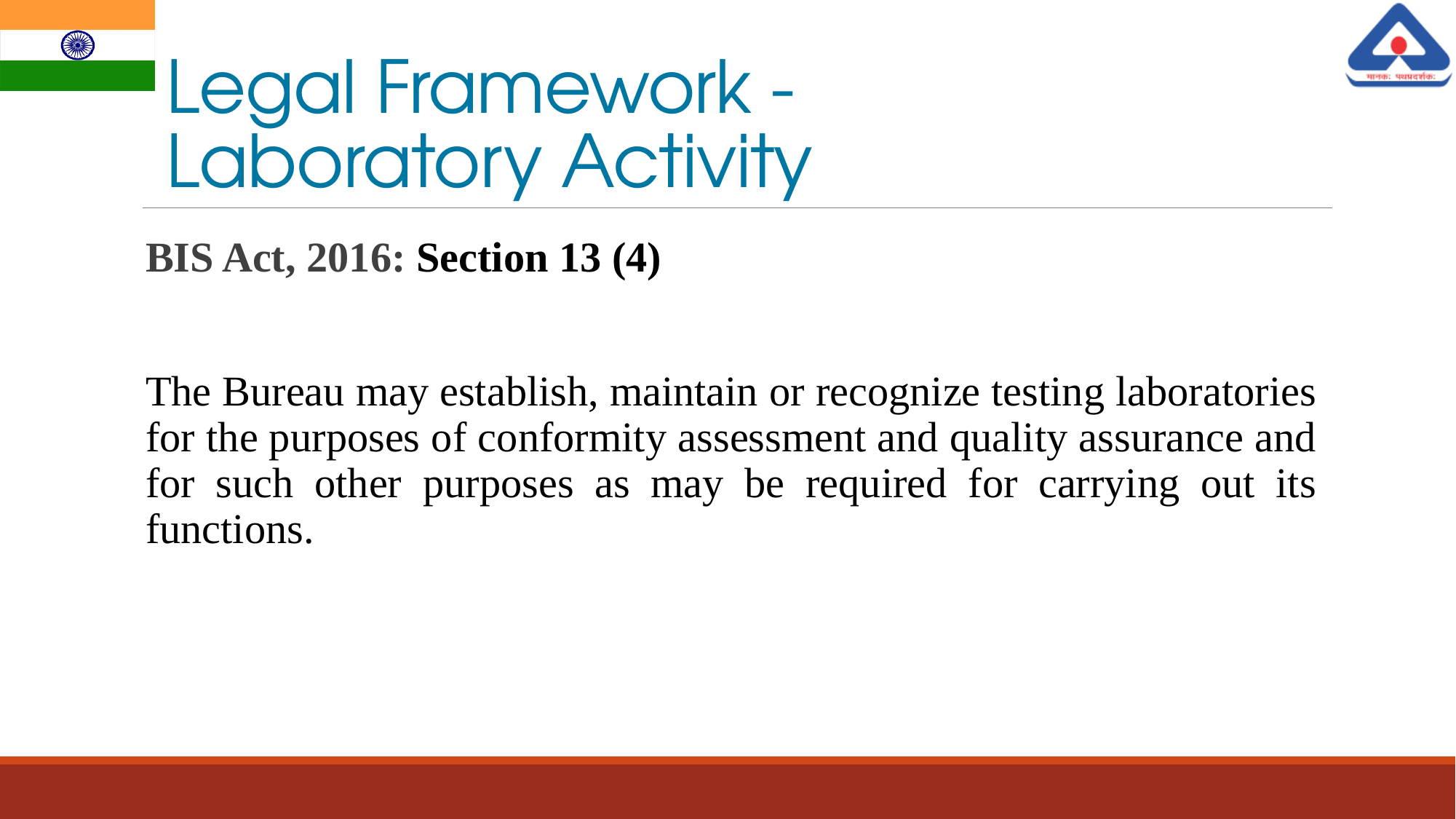

# Legal Framework - Laboratory Activity

BIS Act, 2016: Section 13 (4)

The Bureau may establish, maintain or recognize testing laboratories for the purposes of conformity assessment and quality assurance and for such other purposes as may be required for carrying out its functions.